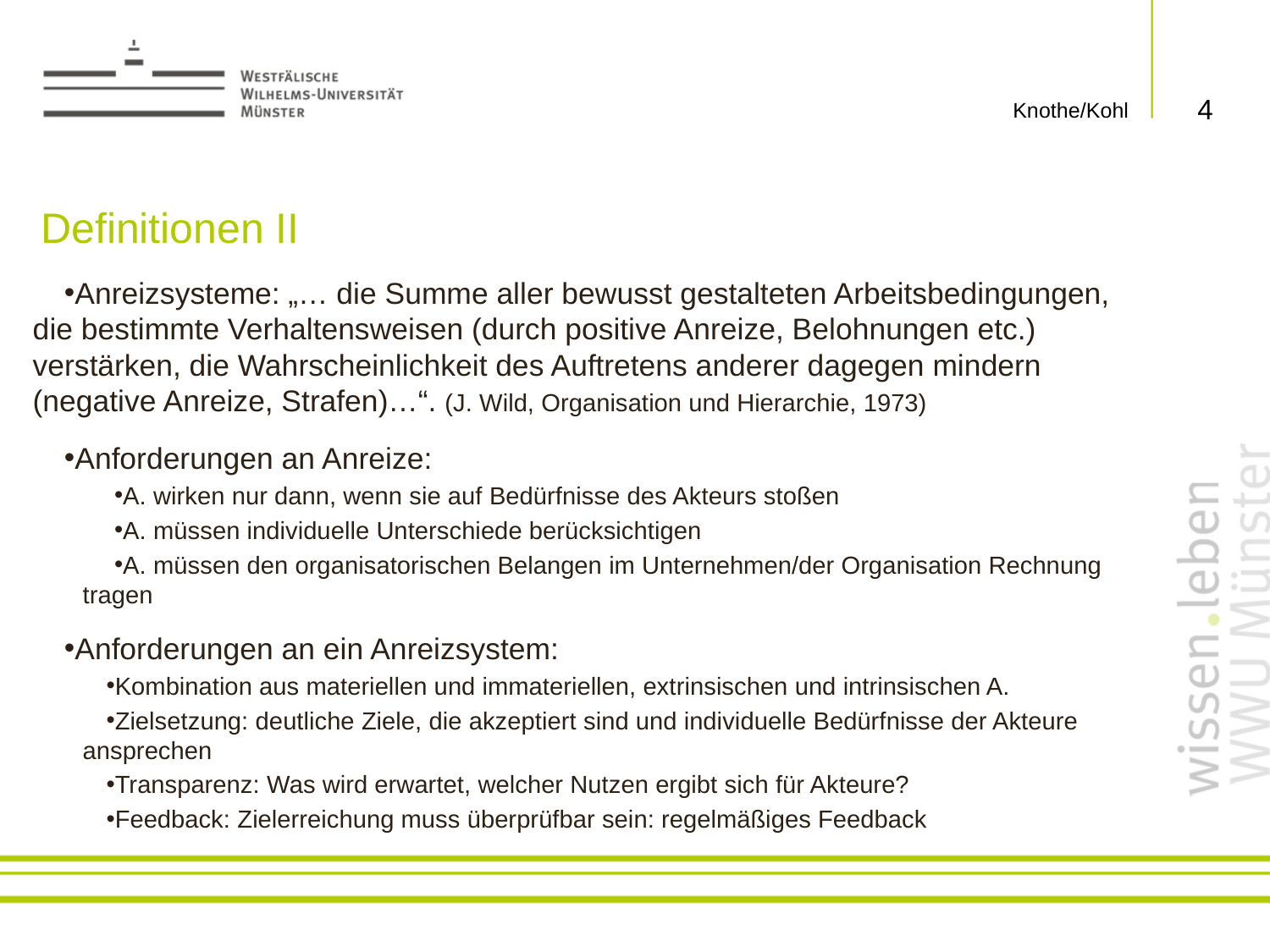

4
Knothe/Kohl
# Definitionen II
Anreizsysteme: „… die Summe aller bewusst gestalteten Arbeitsbedingungen, die bestimmte Verhaltensweisen (durch positive Anreize, Belohnungen etc.) verstärken, die Wahrscheinlichkeit des Auftretens anderer dagegen mindern (negative Anreize, Strafen)…“. (J. Wild, Organisation und Hierarchie, 1973)
Anforderungen an Anreize:
A. wirken nur dann, wenn sie auf Bedürfnisse des Akteurs stoßen
A. müssen individuelle Unterschiede berücksichtigen
A. müssen den organisatorischen Belangen im Unternehmen/der Organisation Rechnung tragen
Anforderungen an ein Anreizsystem:
Kombination aus materiellen und immateriellen, extrinsischen und intrinsischen A.
Zielsetzung: deutliche Ziele, die akzeptiert sind und individuelle Bedürfnisse der Akteure ansprechen
Transparenz: Was wird erwartet, welcher Nutzen ergibt sich für Akteure?
Feedback: Zielerreichung muss überprüfbar sein: regelmäßiges Feedback